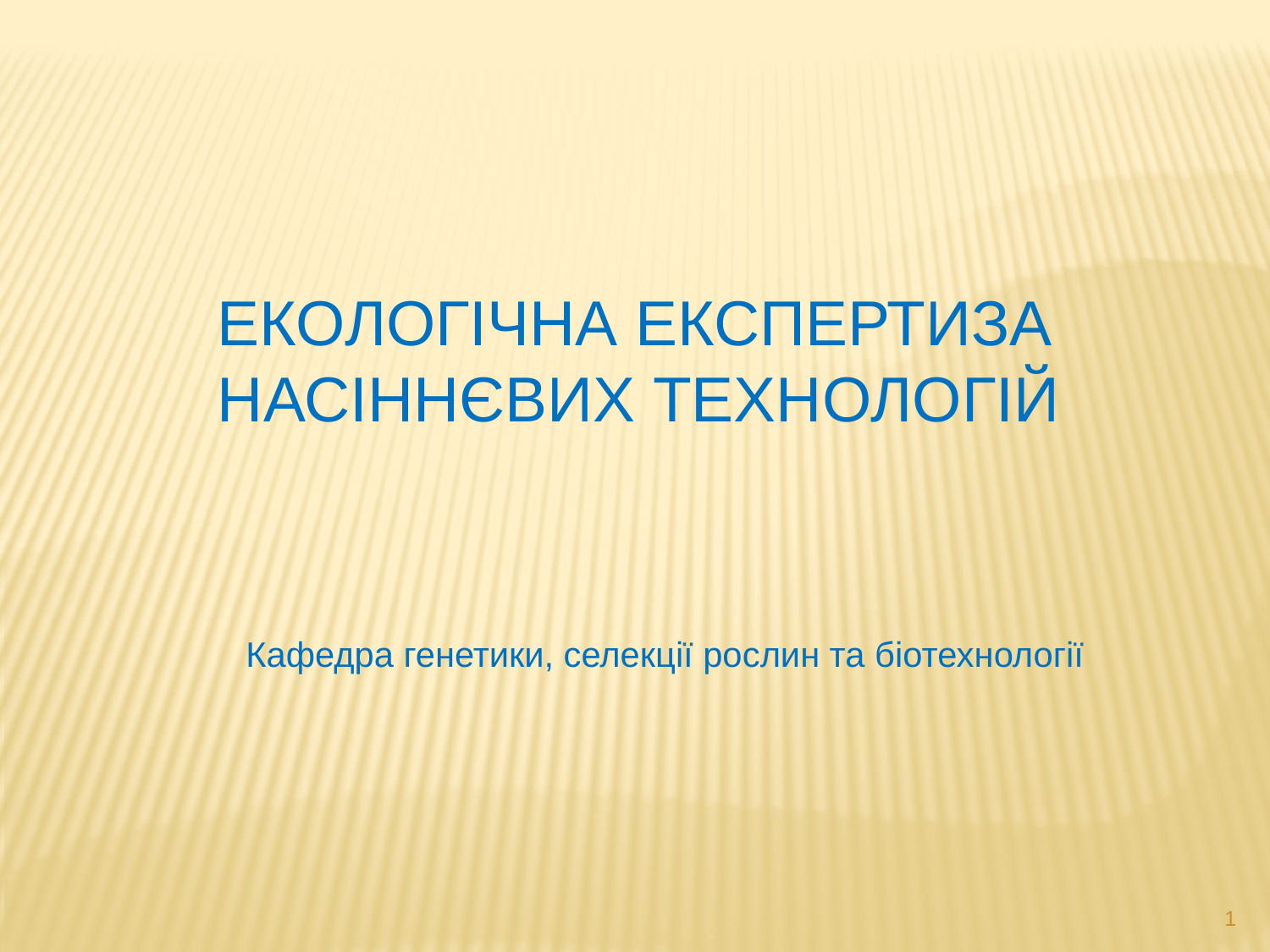

ЕКОЛОГІЧНА ЕКСПЕРТИЗА НАСІННЄВИХ ТЕХНОЛОГІЙ
Кафедра генетики, селекції рослин та біотехнології
1